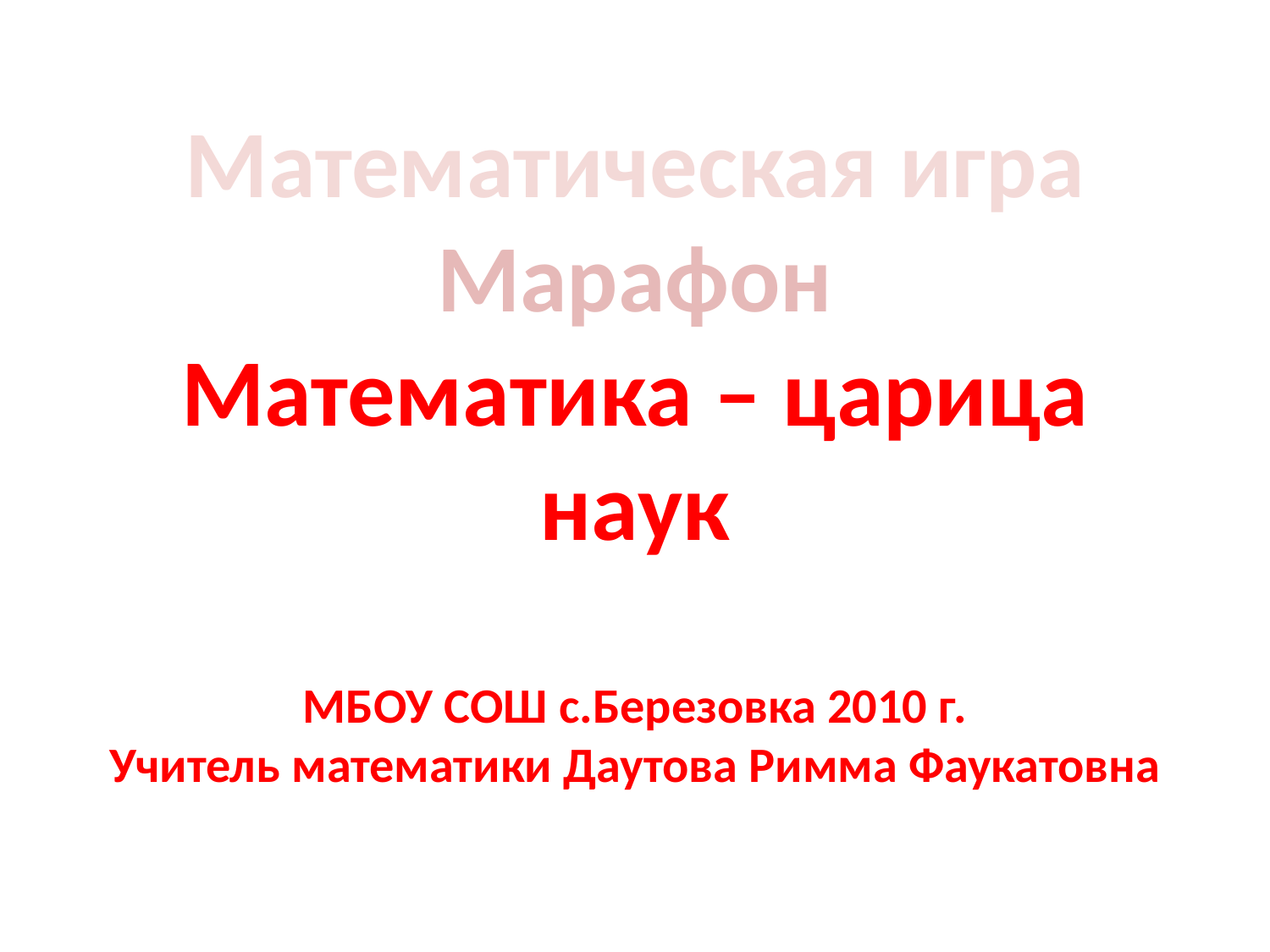

Математическая игра
Марафон
Математика – царица
наук

МБОУ СОШ с.Березовка 2010 г.
Учитель математики Даутова Римма Фаукатовна